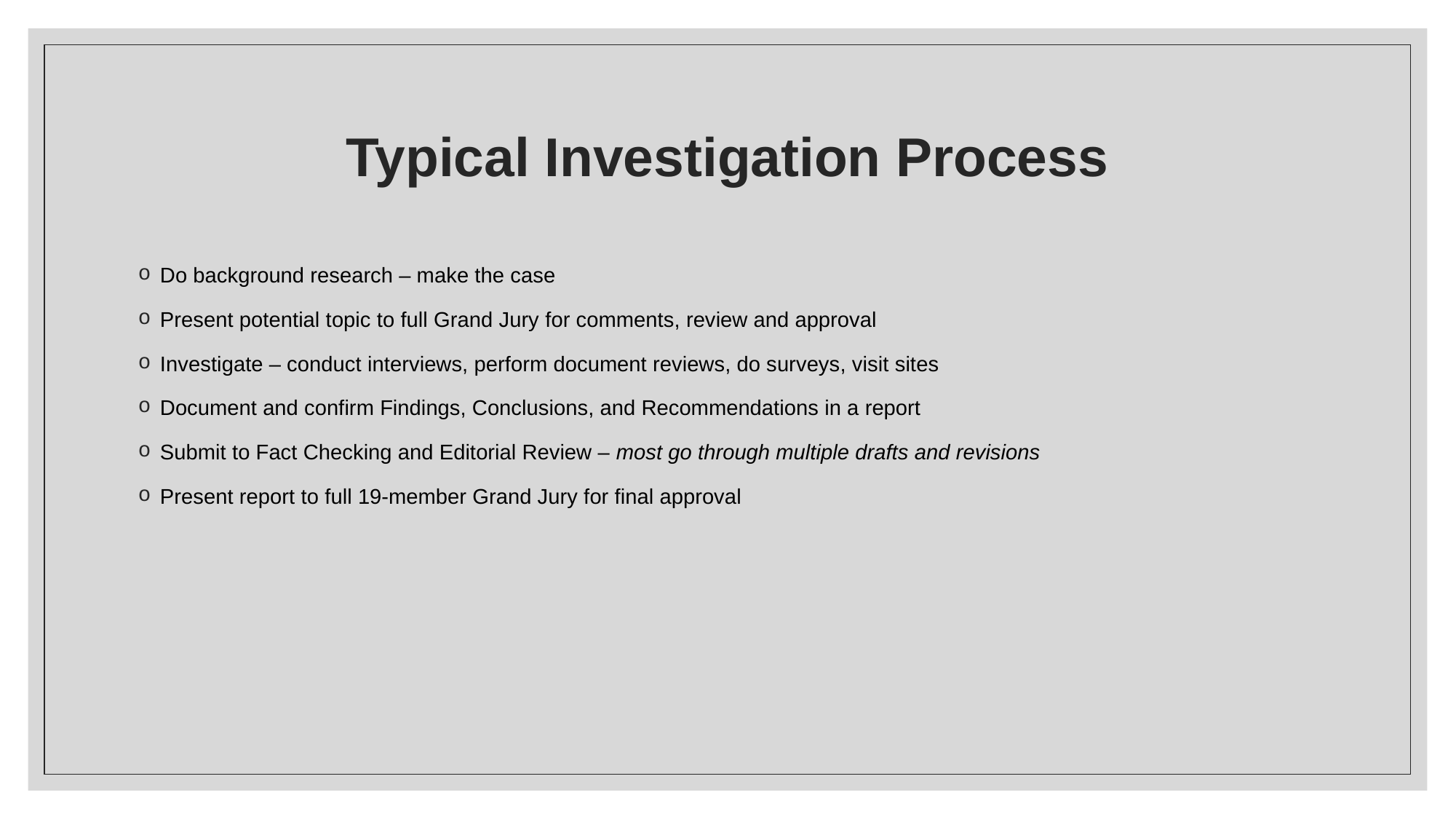

# Typical Investigation Process
Do background research – make the case
Present potential topic to full Grand Jury for comments, review and approval
Investigate – conduct interviews, perform document reviews, do surveys, visit sites
Document and confirm Findings, Conclusions, and Recommendations in a report
Submit to Fact Checking and Editorial Review – most go through multiple drafts and revisions
Present report to full 19-member Grand Jury for final approval